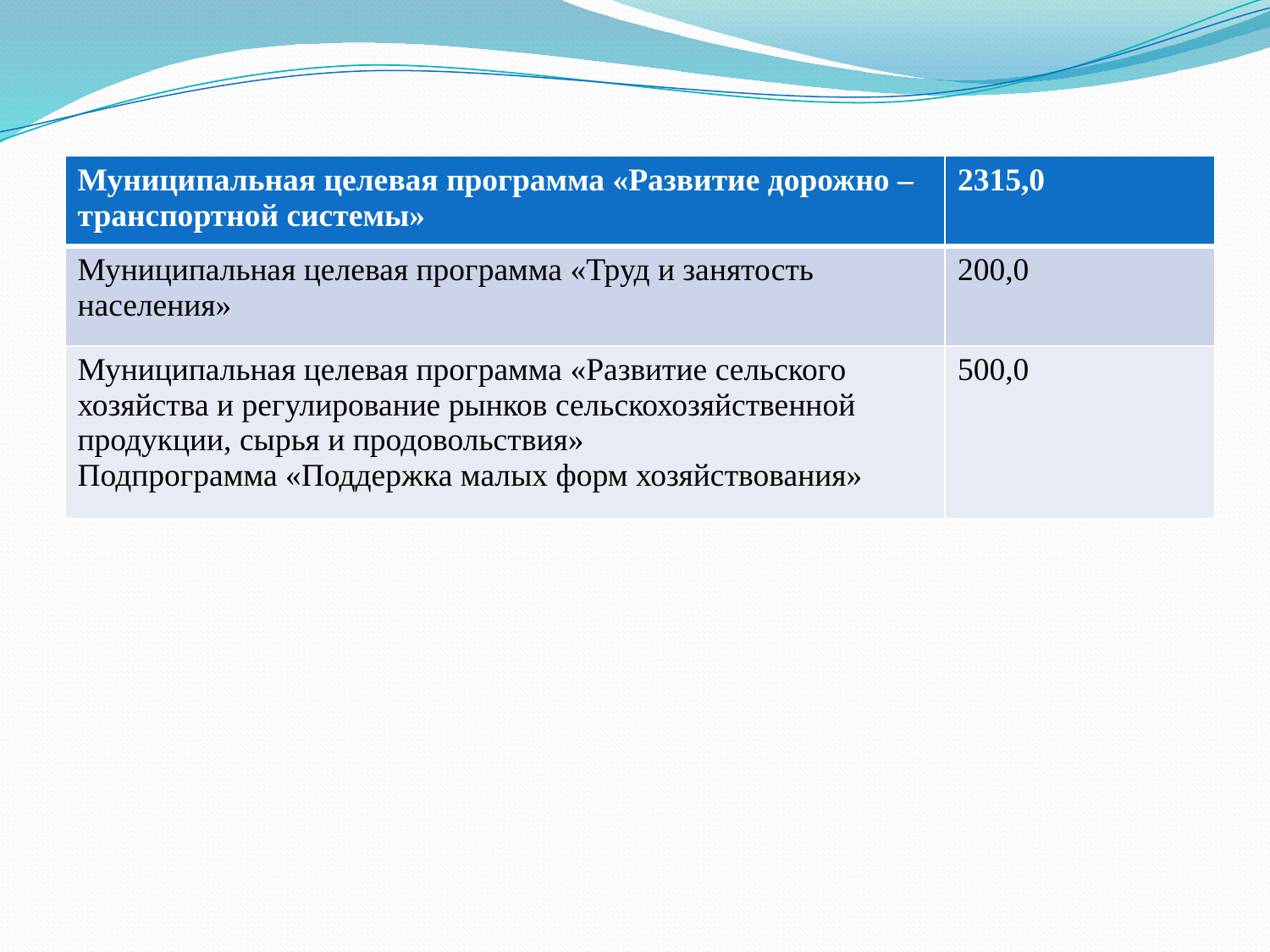

| Муниципальная целевая программа «Развитие дорожно – транспортной системы» | 2315,0 |
| --- | --- |
| Муниципальная целевая программа «Труд и занятость населения» | 200,0 |
| Муниципальная целевая программа «Развитие сельского хозяйства и регулирование рынков сельскохозяйственной продукции, сырья и продовольствия» Подпрограмма «Поддержка малых форм хозяйствования» | 500,0 |